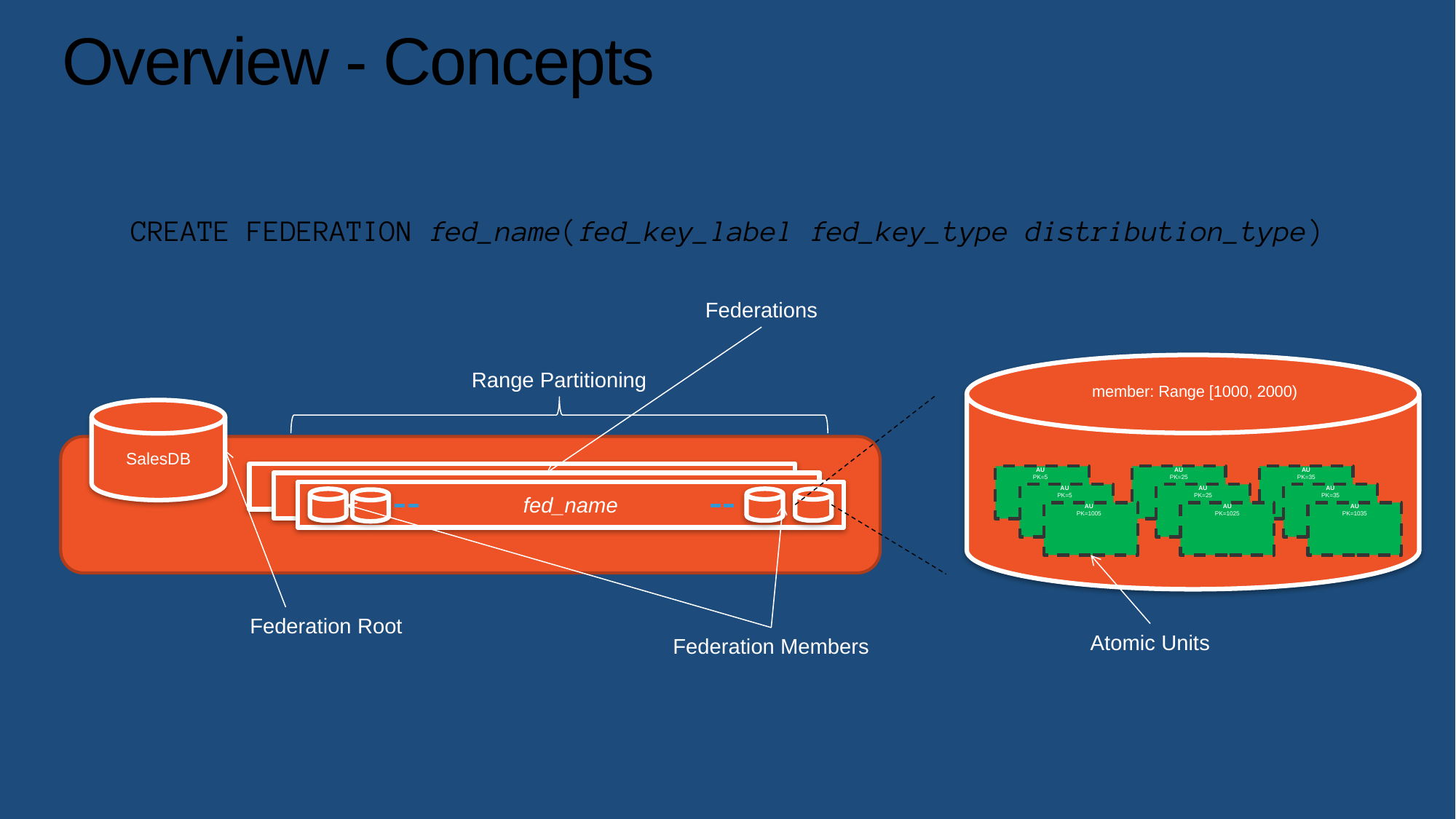

# Overview - Concepts

CREATE FEDERATION fed_name(fed_key_label fed_key_type distribution_type)
Federations

Range Partitioning
member: Range [1000, 2000)
SalesDB

Orders_federation

AU
PK=5
AU
PK=25
AU
PK=35
Orders_federation
fed_name

AU
PK=5
AU
PK=25
AU
PK=35

AU
PK=1005
AU
PK=1025
AU
PK=1035
Federation Root
Atomic Units
Federation Members